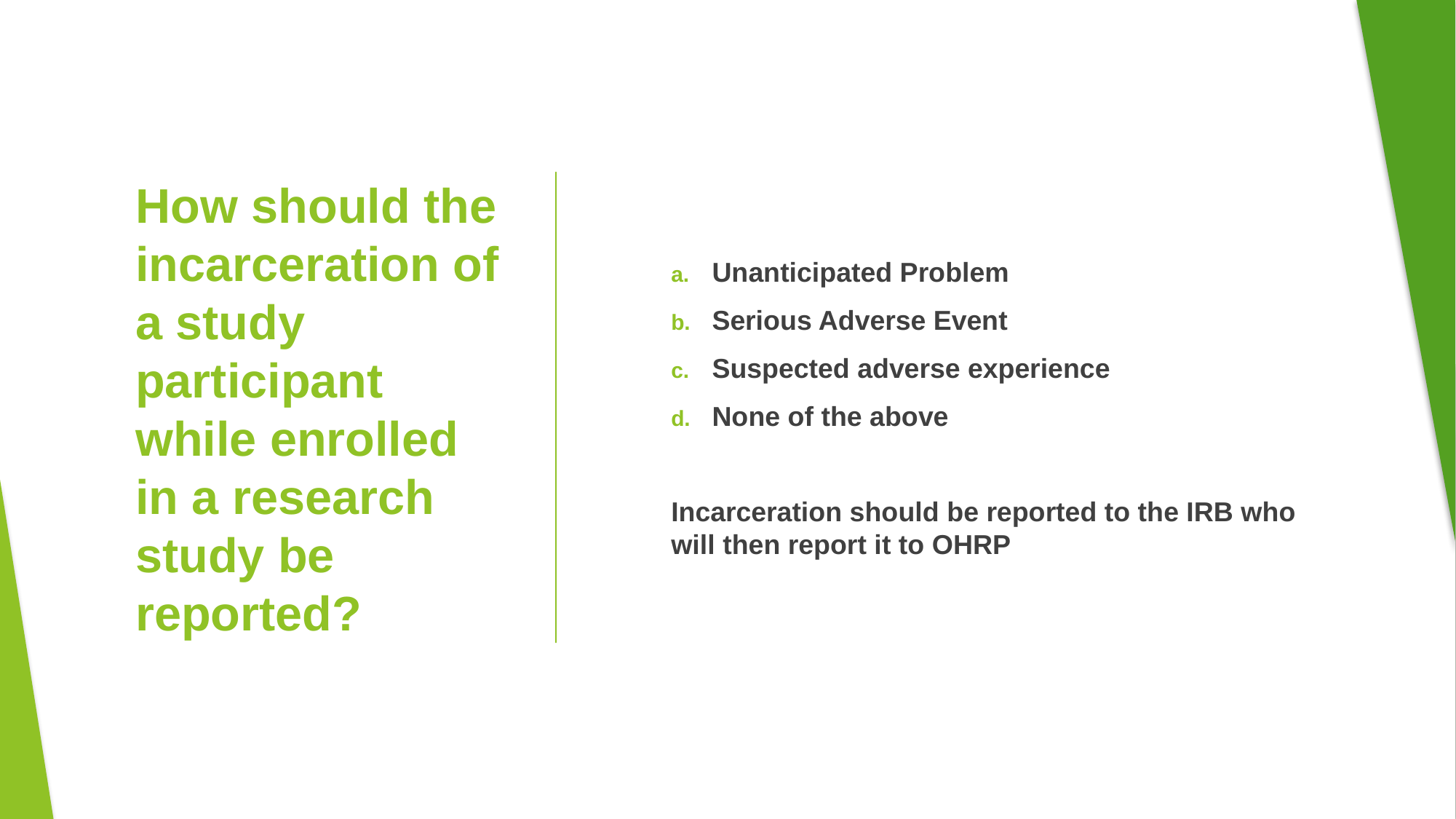

Unanticipated Problem
Serious Adverse Event
Suspected adverse experience
None of the above

Incarceration should be reported to the IRB who will then report it to OHRP
# How should the incarceration of a study participant while enrolled in a research study be reported?